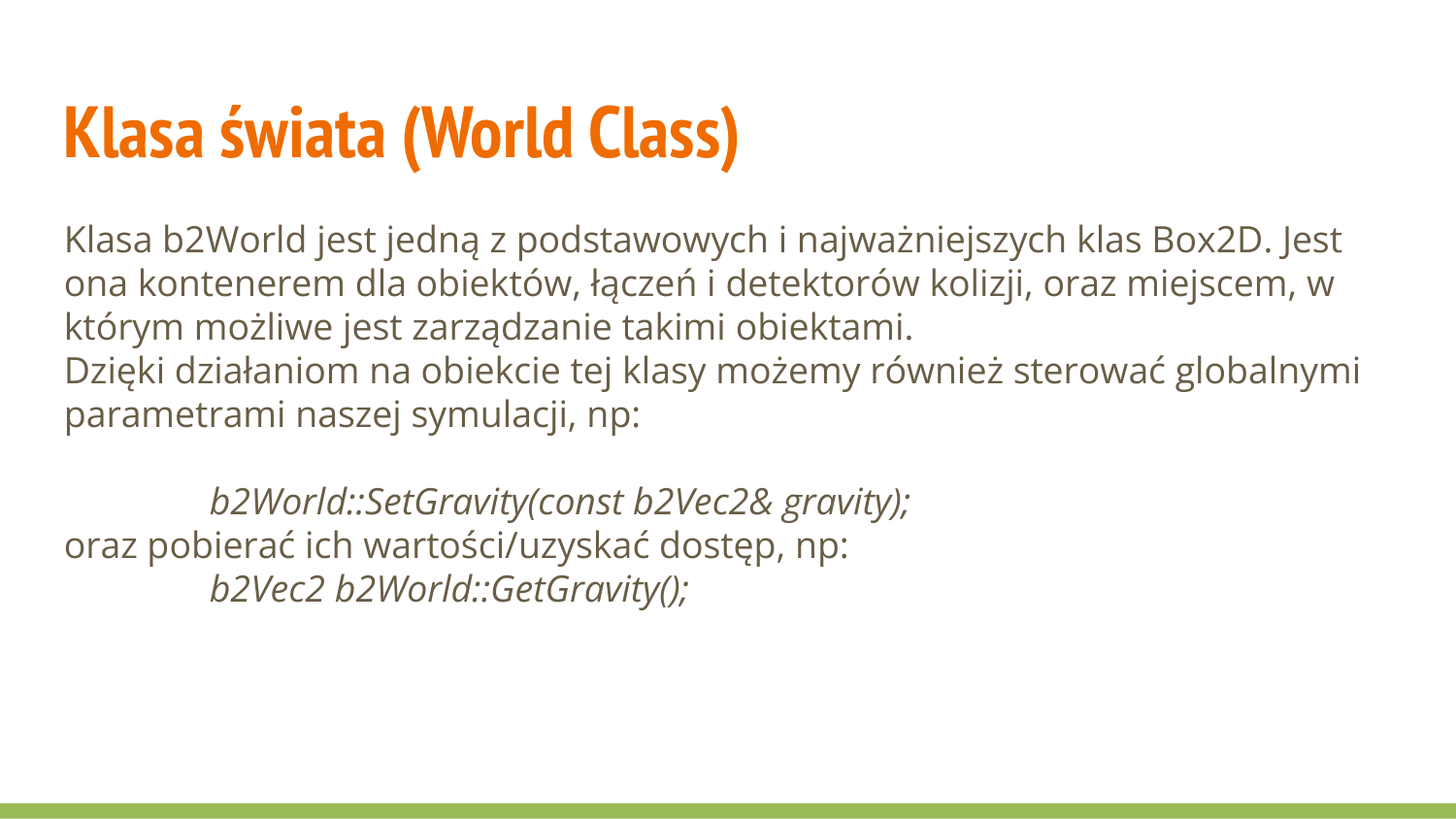

Klasa świata (World Class)
Klasa b2World jest jedną z podstawowych i najważniejszych klas Box2D. Jest ona kontenerem dla obiektów, łączeń i detektorów kolizji, oraz miejscem, w którym możliwe jest zarządzanie takimi obiektami.
Dzięki działaniom na obiekcie tej klasy możemy również sterować globalnymi parametrami naszej symulacji, np:

	b2World::SetGravity(const b2Vec2& gravity);
oraz pobierać ich wartości/uzyskać dostęp, np:
	b2Vec2 b2World::GetGravity();